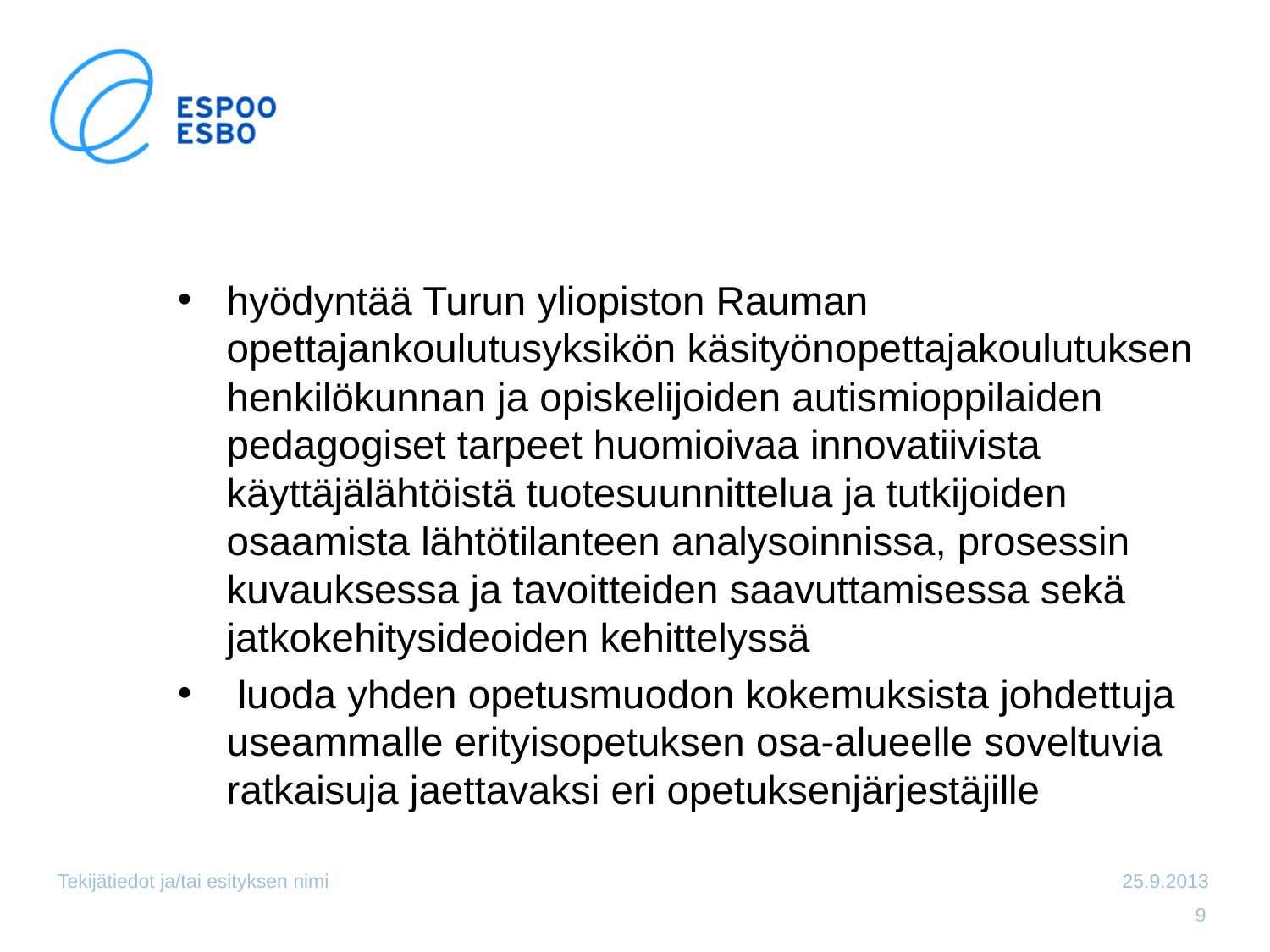

#
hyödyntää Turun yliopiston Rauman opettajankoulutusyksikön käsityönopettajakoulutuksen henkilökunnan ja opiskelijoiden autismioppilaiden pedagogiset tarpeet huomioivaa innovatiivista käyttäjälähtöistä tuotesuunnittelua ja tutkijoiden osaamista lähtötilanteen analysoinnissa, prosessin kuvauksessa ja tavoitteiden saavuttamisessa sekä jatkokehitysideoiden kehittelyssä
 luoda yhden opetusmuodon kokemuksista johdettuja useammalle erityisopetuksen osa-alueelle soveltuvia ratkaisuja jaettavaksi eri opetuksenjärjestäjille

Tekijätiedot ja/tai esityksen nimi
25.9.2013
9